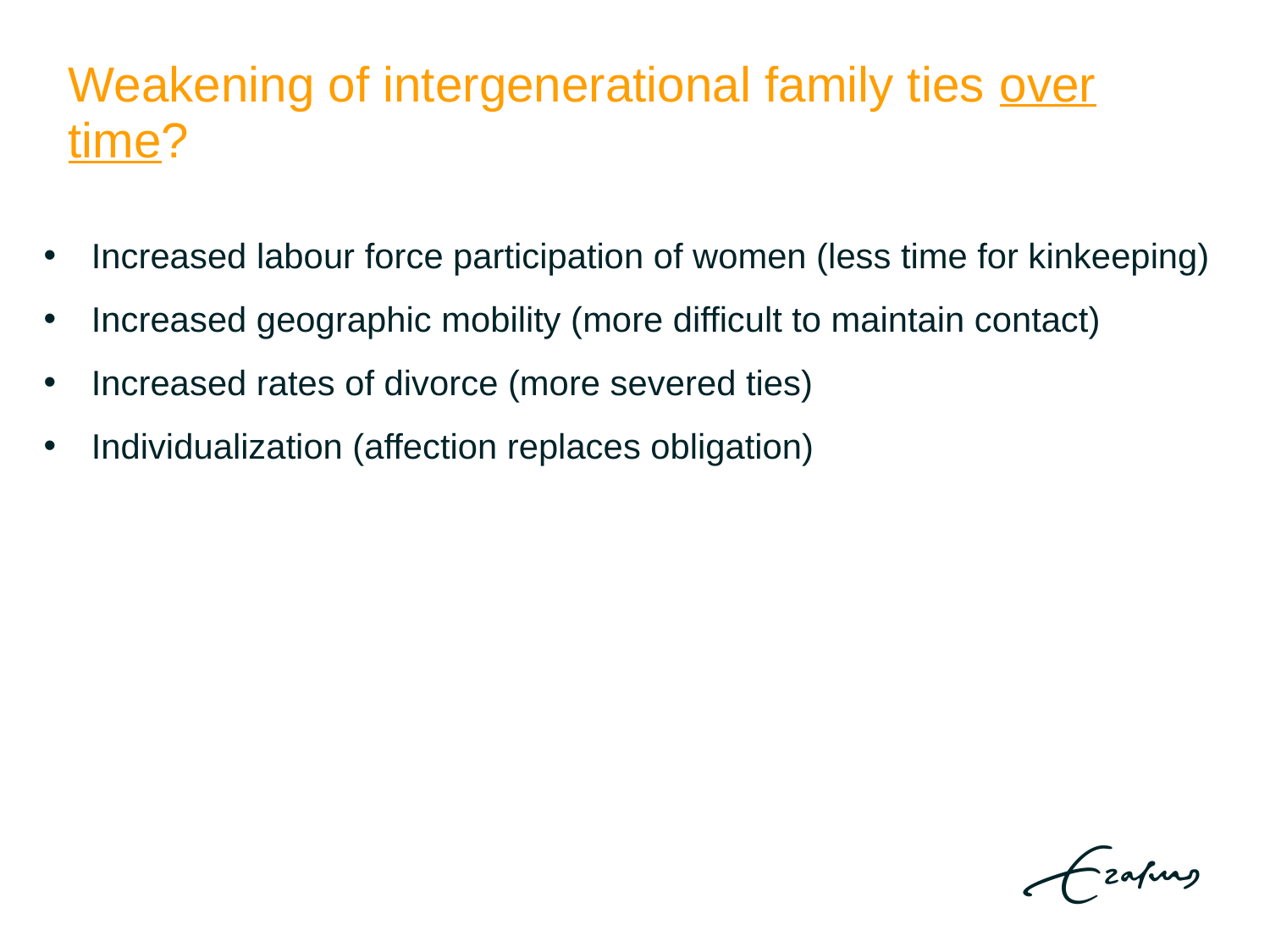

# Weakening of intergenerational family ties over time?
Increased labour force participation of women (less time for kinkeeping)
Increased geographic mobility (more difficult to maintain contact)
Increased rates of divorce (more severed ties)
Individualization (affection replaces obligation)